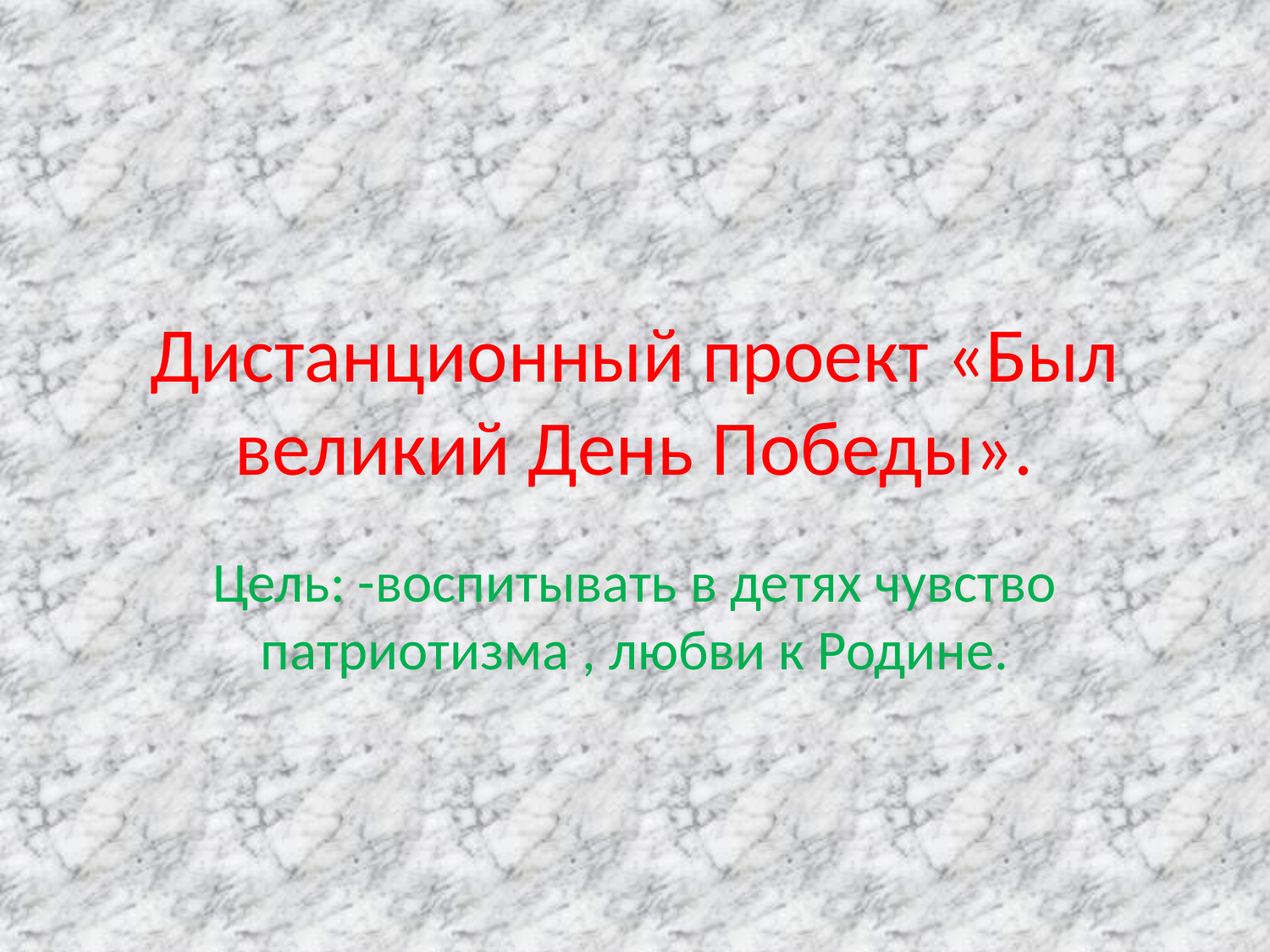

# Дистанционный проект «Был великий День Победы».
Цель: -воспитывать в детях чувство патриотизма , любви к Родине.